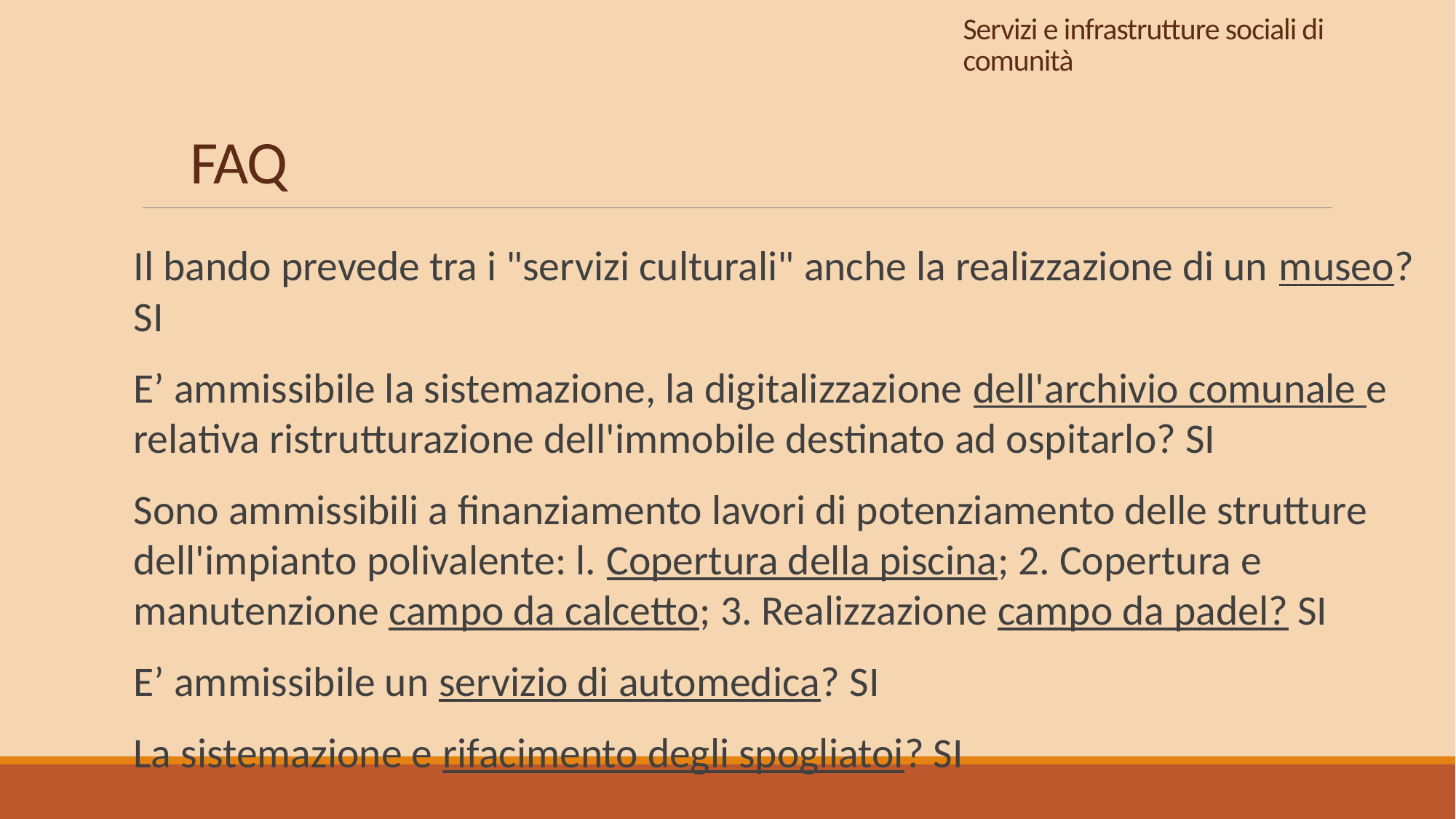

# Servizi e infrastrutture sociali di comunità
FAQ
Il bando prevede tra i "servizi culturali" anche la realizzazione di un museo? SI
E’ ammissibile la sistemazione, la digitalizzazione dell'archivio comunale e relativa ristrutturazione dell'immobile destinato ad ospitarlo? SI
Sono ammissibili a finanziamento lavori di potenziamento delle strutture dell'impianto polivalente: l. Copertura della piscina; 2. Copertura e manutenzione campo da calcetto; 3. Realizzazione campo da padel? SI
E’ ammissibile un servizio di automedica? SI
La sistemazione e rifacimento degli spogliatoi? SI